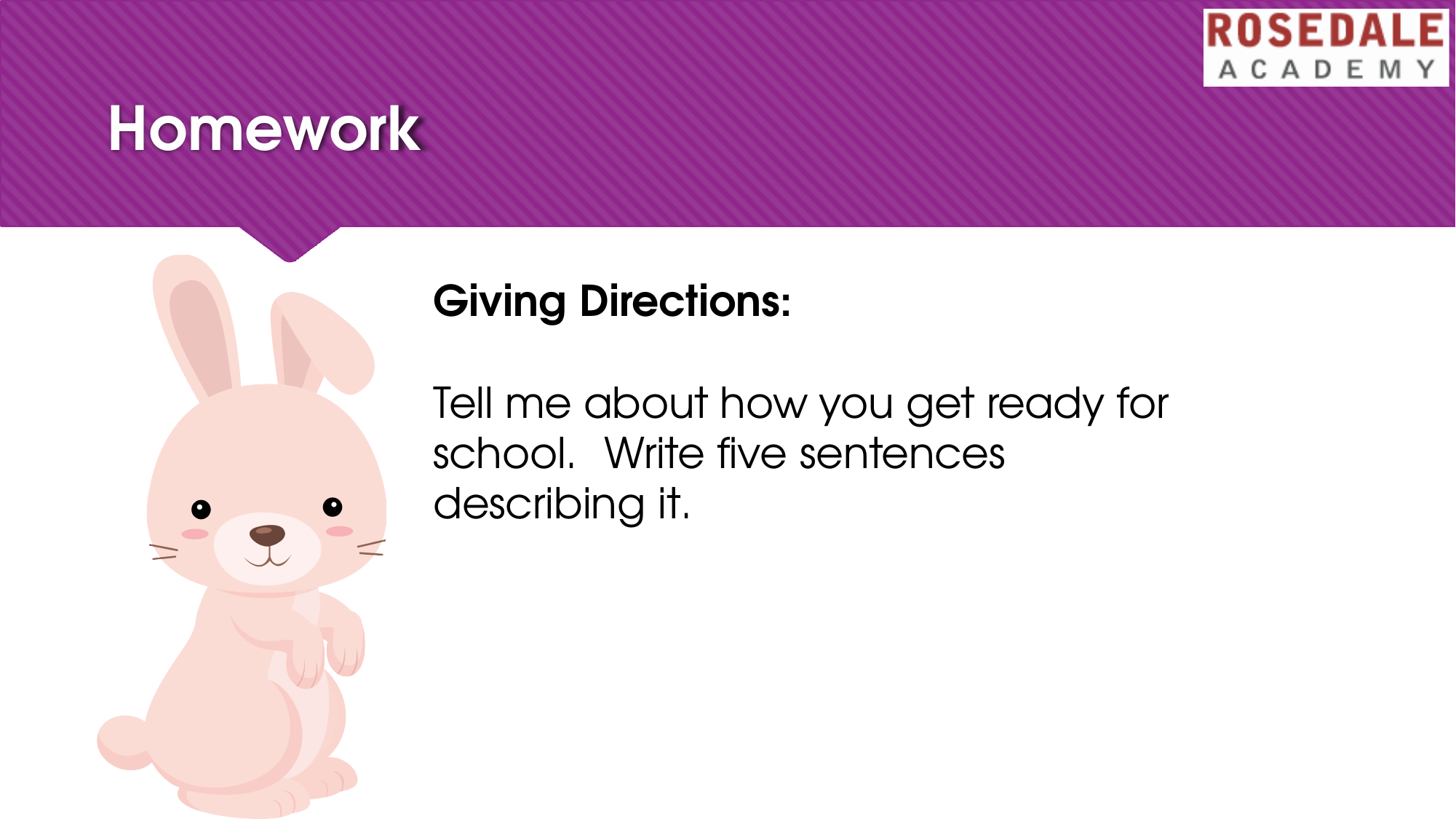

# Homework

Giving Directions:

Tell me about how you get ready for  school.	Write five sentences  describing it.